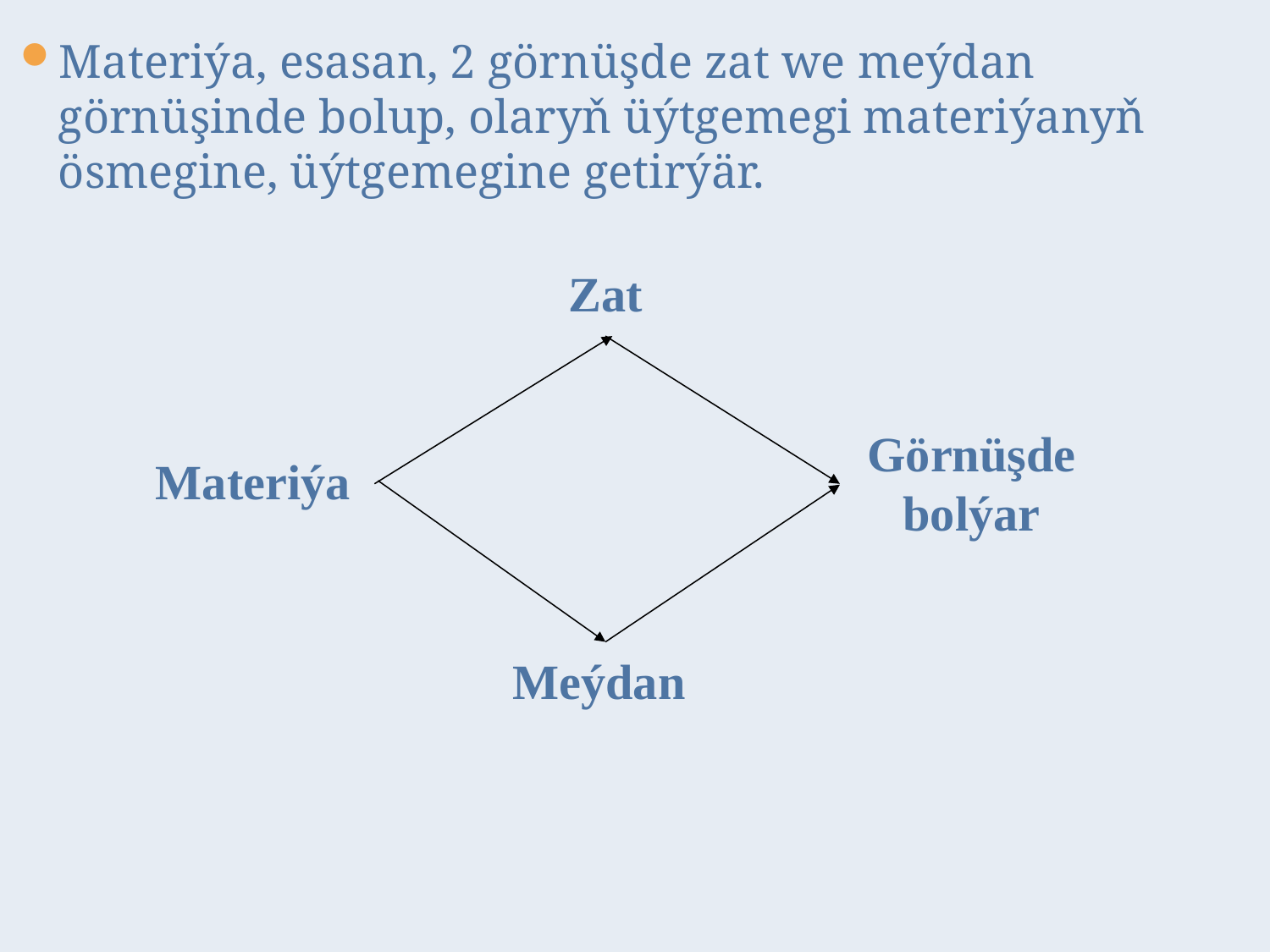

Materiýa, esasan, 2 görnüşde zat we meýdan görnüşinde bolup, olaryň üýtgemegi materiýanyň ösmegine, üýtgemegine getirýär.
Zat
Görnüşde bolýar
Materiýa
Meýdan